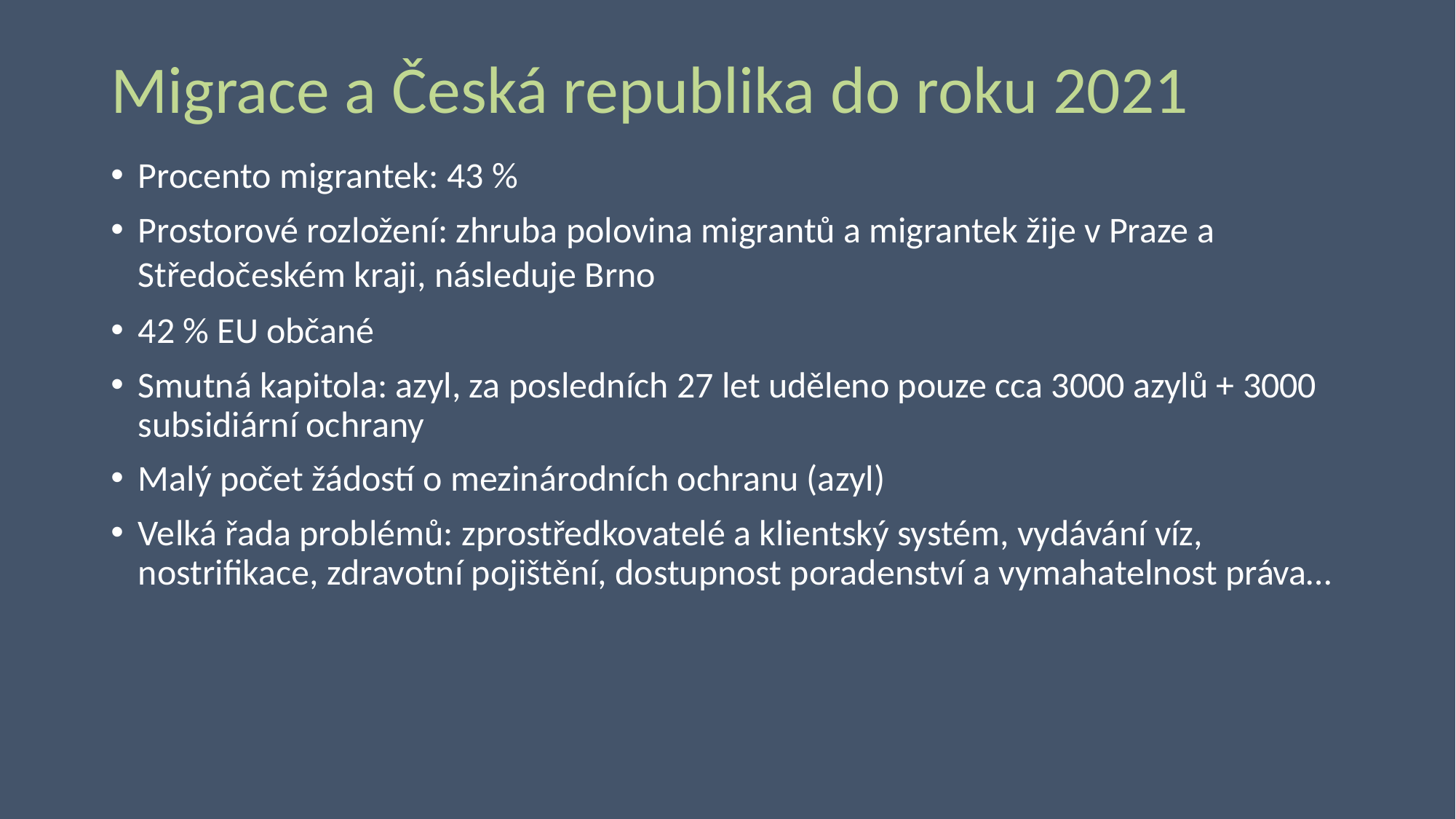

# Migrace a Česká republika do roku 2021
Procento migrantek: 43 %
Prostorové rozložení: zhruba polovina migrantů a migrantek žije v Praze a Středočeském kraji, následuje Brno
42 % EU občané
Smutná kapitola: azyl, za posledních 27 let uděleno pouze cca 3000 azylů + 3000 subsidiární ochrany
Malý počet žádostí o mezinárodních ochranu (azyl)
Velká řada problémů: zprostředkovatelé a klientský systém, vydávání víz, nostrifikace, zdravotní pojištění, dostupnost poradenství a vymahatelnost práva…